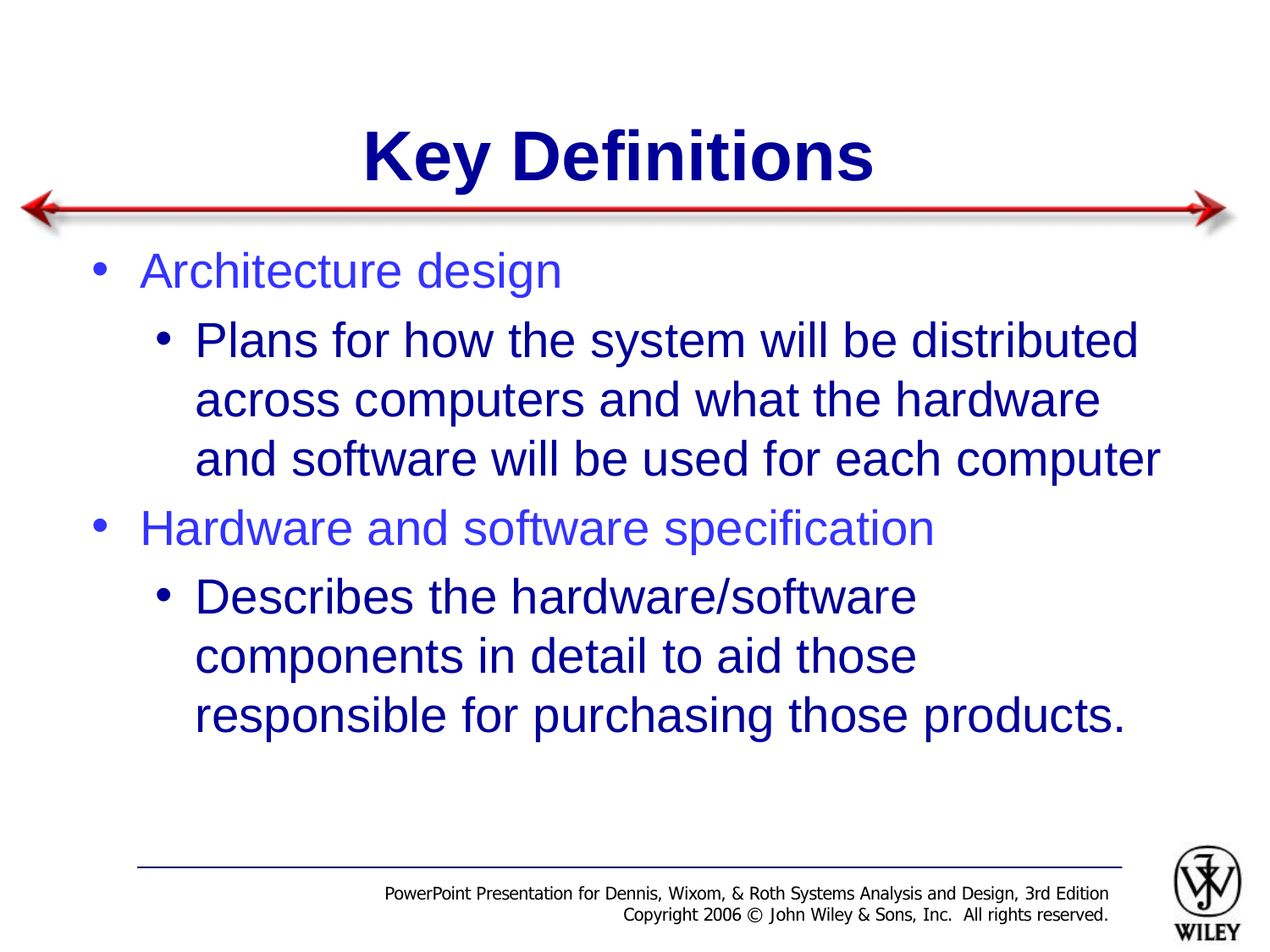

# Key Definitions
Architecture design
Plans for how the system will be distributed across computers and what the hardware and software will be used for each computer
Hardware and software specification
Describes the hardware/software components in detail to aid those responsible for purchasing those products.
PowerPoint Presentation for Dennis, Wixom, & Roth Systems Analysis and Design, 3rd Edition
Copyright 2006 © John Wiley & Sons, Inc.  All rights reserved.